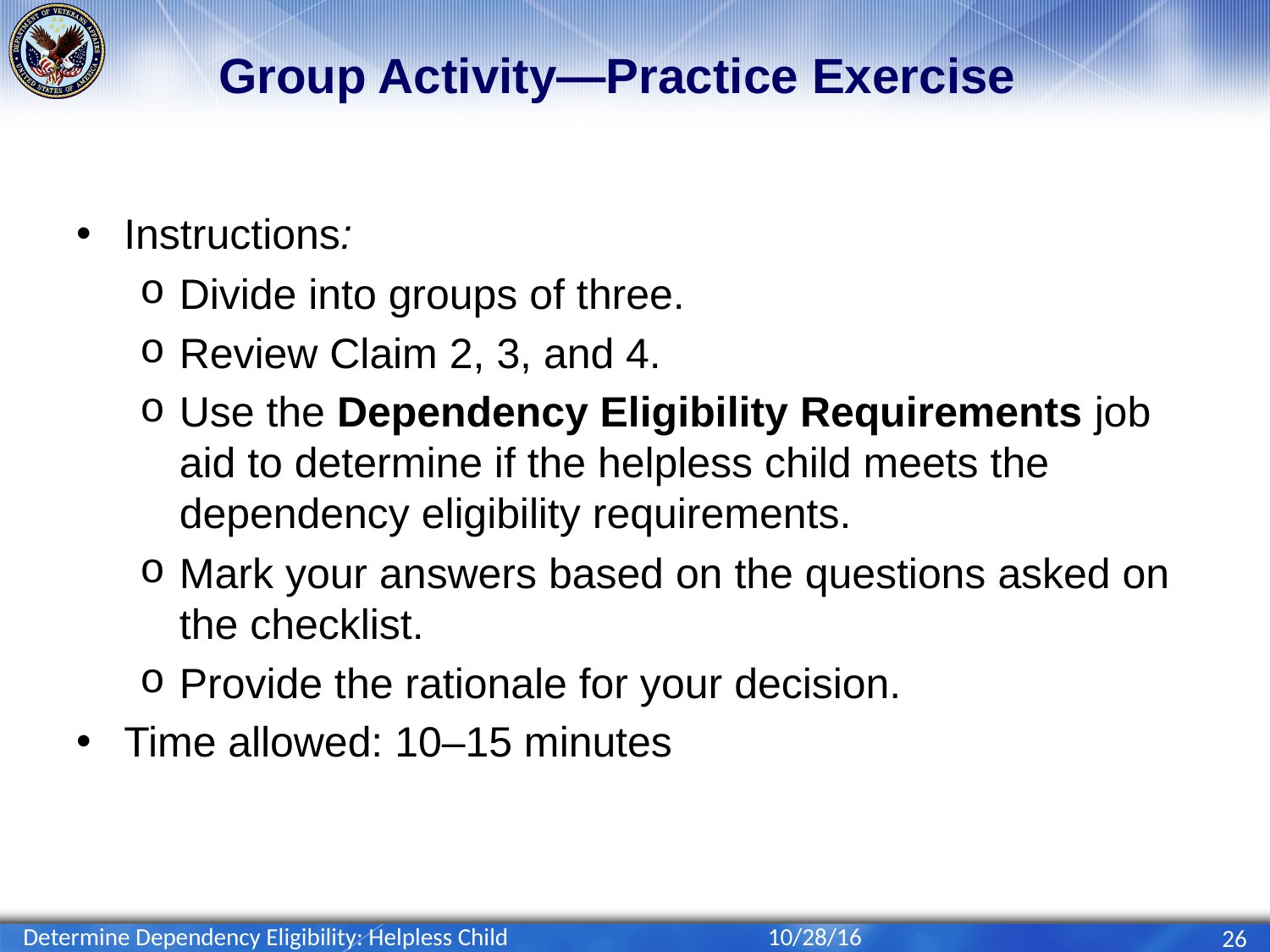

# Group Activity—Practice Exercise
Instructions:
Divide into groups of three.
Review Claim 2, 3, and 4.
Use the Dependency Eligibility Requirements job aid to determine if the helpless child meets the dependency eligibility requirements.
Mark your answers based on the questions asked on the checklist.
Provide the rationale for your decision.
Time allowed: 10–15 minutes
Determine Dependency Eligibility: Helpless Child
10/28/16
26